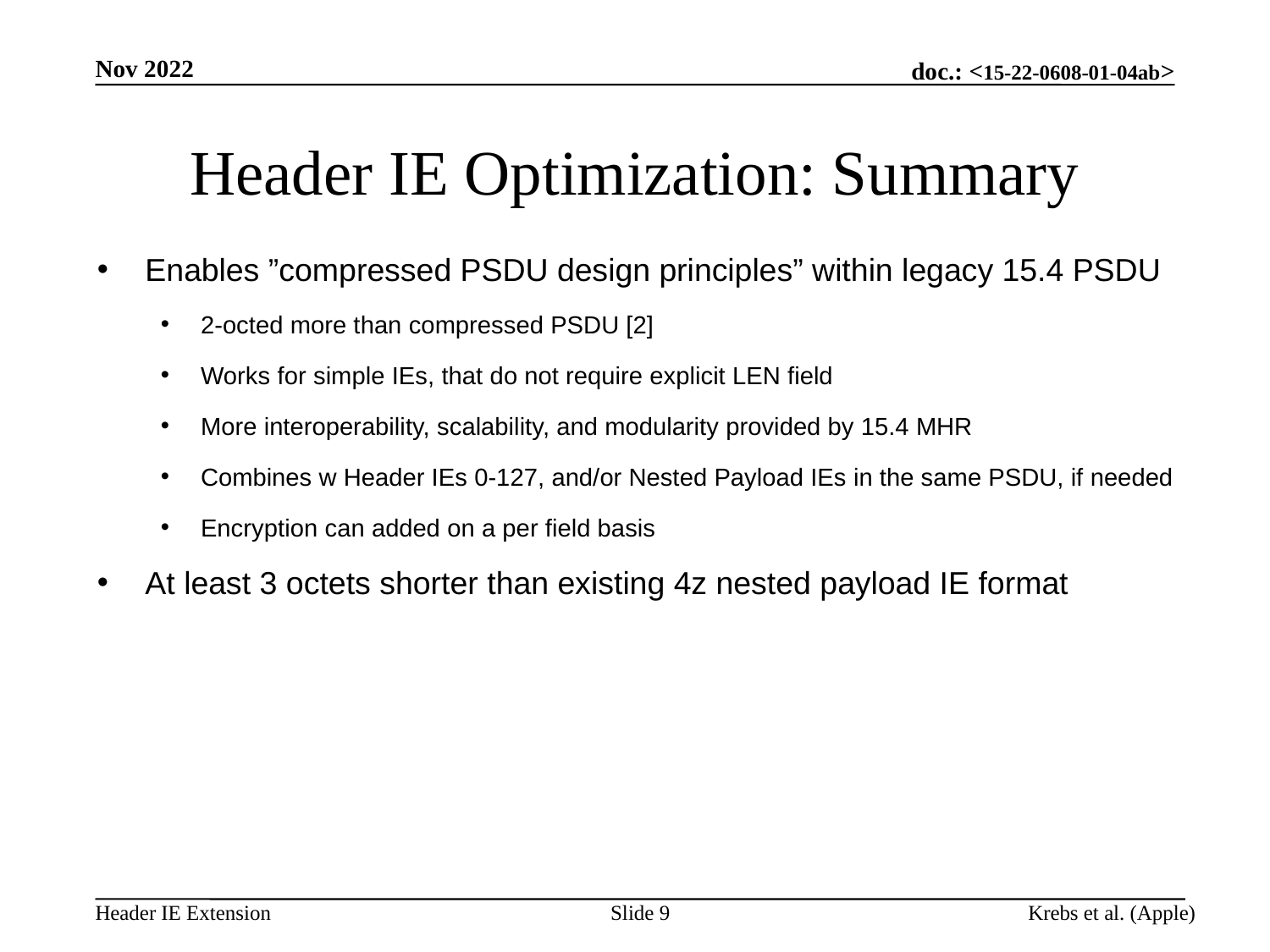

Nov 2022
# Header IE Optimization: Summary
Enables ”compressed PSDU design principles” within legacy 15.4 PSDU
2-octed more than compressed PSDU [2]
Works for simple IEs, that do not require explicit LEN field
More interoperability, scalability, and modularity provided by 15.4 MHR
Combines w Header IEs 0-127, and/or Nested Payload IEs in the same PSDU, if needed
Encryption can added on a per field basis
At least 3 octets shorter than existing 4z nested payload IE format

Slide 9
Krebs et al. (Apple)